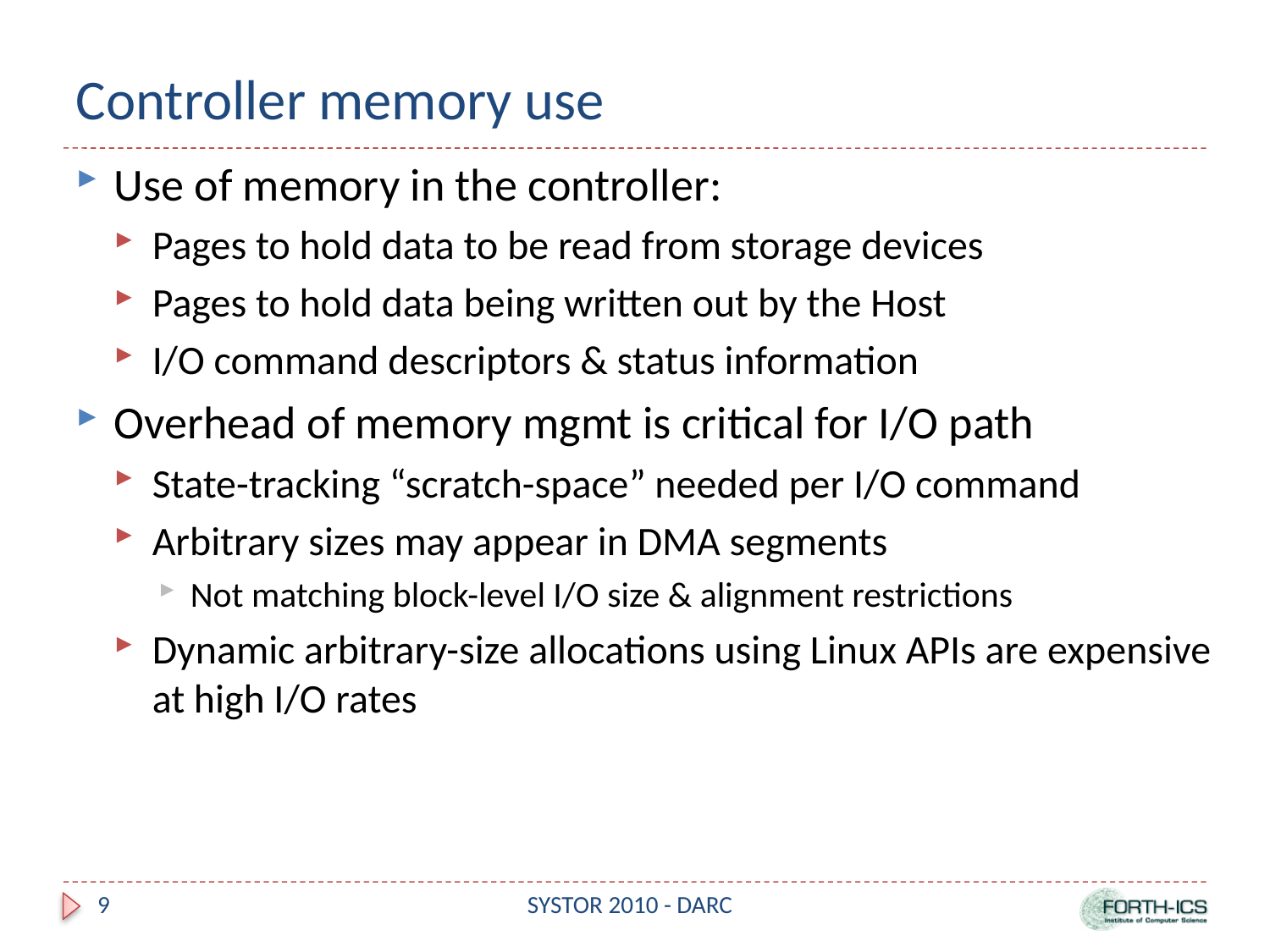

# Controller memory use
Use of memory in the controller:
Pages to hold data to be read from storage devices
Pages to hold data being written out by the Host
I/O command descriptors & status information
Overhead of memory mgmt is critical for I/O path
State-tracking “scratch-space” needed per I/O command
Arbitrary sizes may appear in DMA segments
Not matching block-level I/O size & alignment restrictions
Dynamic arbitrary-size allocations using Linux APIs are expensive at high I/O rates
9
SYSTOR 2010 - DARC